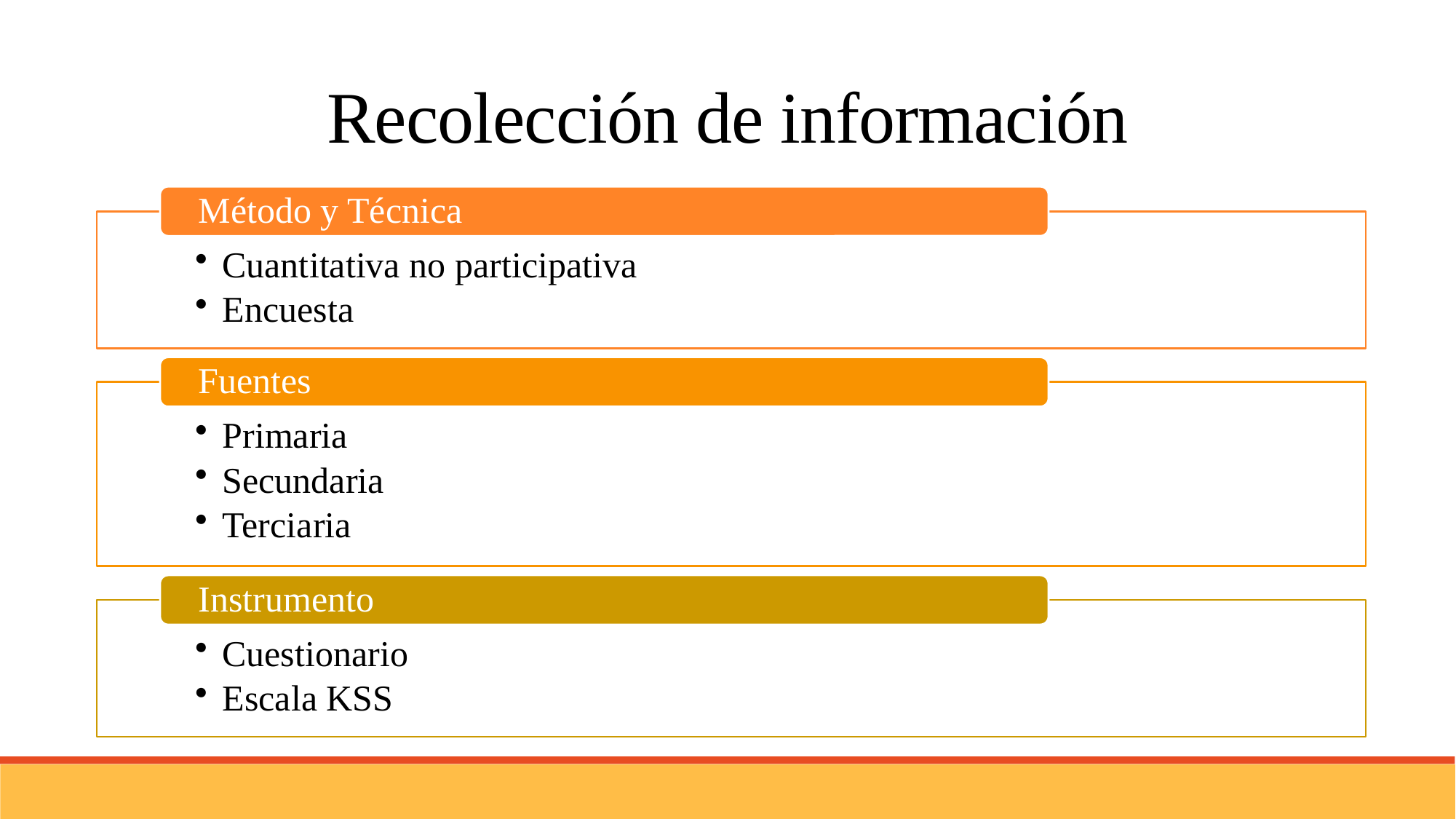

Recolección de información
Cuantitativa no participativa
Encuesta
Método y Técnica
Primaria
Secundaria
Terciaria
Fuentes
Cuestionario
Escala KSS
Instrumento